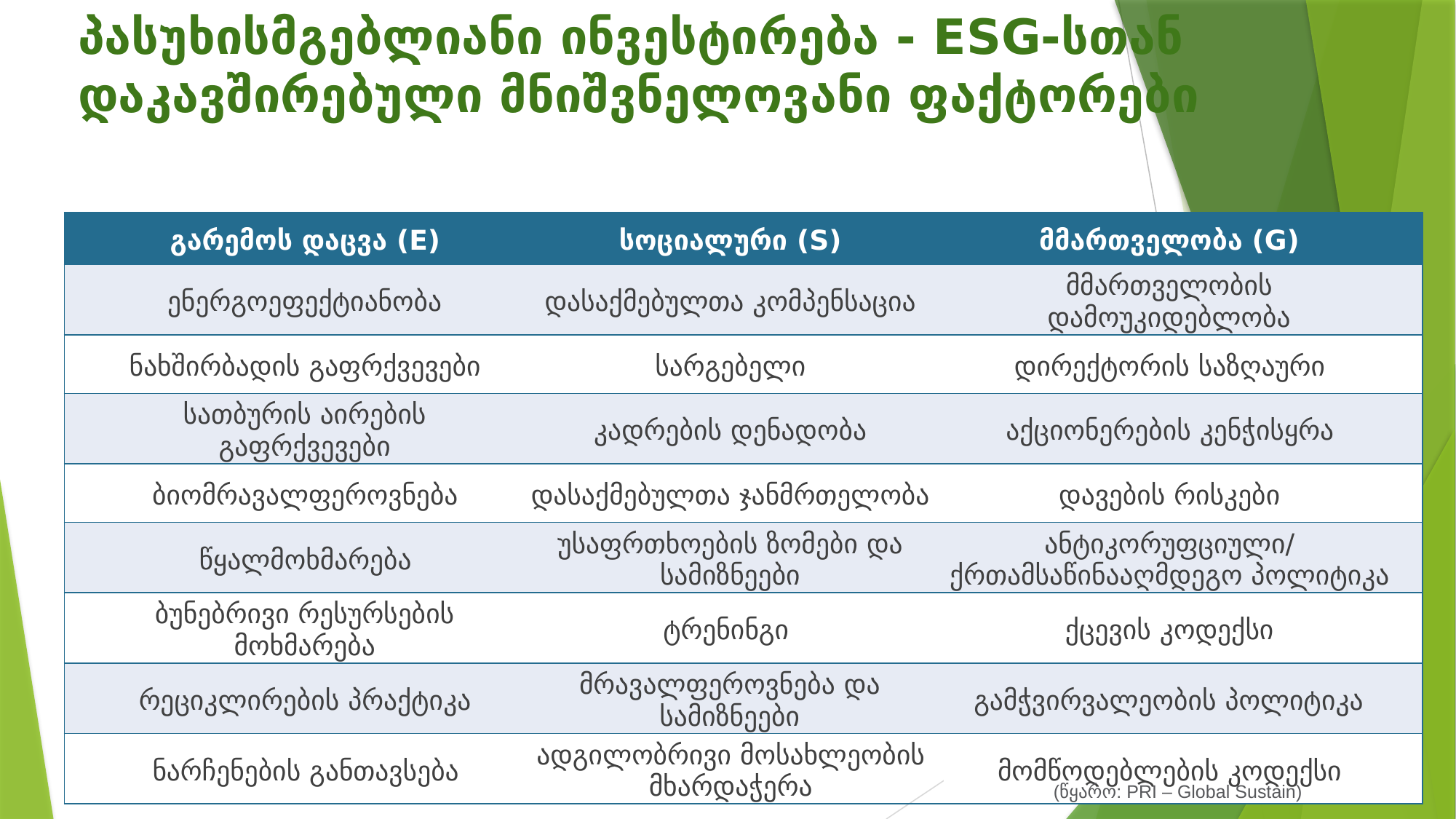

# პასუხისმგებლიანი ინვესტირება - ESG-სთან დაკავშირებული მნიშვნელოვანი ფაქტორები
| გარემოს დაცვა (E) | სოციალური (S) | მმართველობა (G) |
| --- | --- | --- |
| ენერგოეფექტიანობა | დასაქმებულთა კომპენსაცია | მმართველობის დამოუკიდებლობა |
| ნახშირბადის გაფრქვევები | სარგებელი | დირექტორის საზღაური |
| სათბურის აირების გაფრქვევები | კადრების დენადობა | აქციონერების კენჭისყრა |
| ბიომრავალფეროვნება | დასაქმებულთა ჯანმრთელობა | დავების რისკები |
| წყალმოხმარება | უსაფრთხოების ზომები და სამიზნეები | ანტიკორუფციული/ ქრთამსაწინააღმდეგო პოლიტიკა |
| ბუნებრივი რესურსების მოხმარება | ტრენინგი | ქცევის კოდექსი |
| რეციკლირების პრაქტიკა | მრავალფეროვნება და სამიზნეები | გამჭვირვალეობის პოლიტიკა |
| ნარჩენების განთავსება | ადგილობრივი მოსახლეობის მხარდაჭერა | მომწოდებლების კოდექსი |
(წყარო: PRI – Global Sustain)